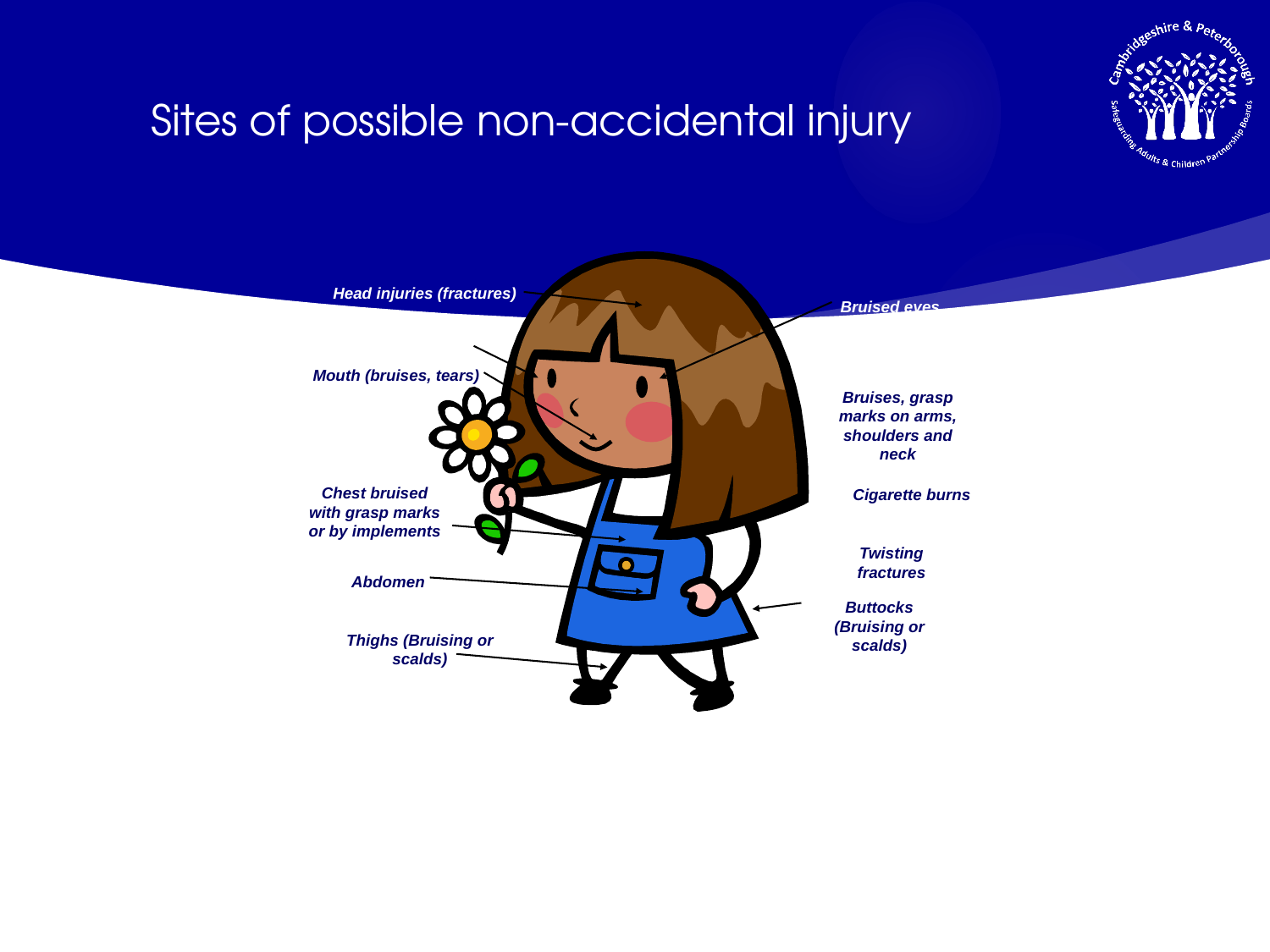

Sites of possible non-accidental injury

Head injuries (fractures)
Bruised eyes

Ears (bruises, tears)

Mouth (bruises, tears)

Bruises, grasp marks on arms, shoulders and neck
Chest bruised with grasp marks or by implements
Cigarette burns

Twisting fractures
Abdomen

Thighs (Bruising or scalds)

Buttocks (Bruising or scalds)